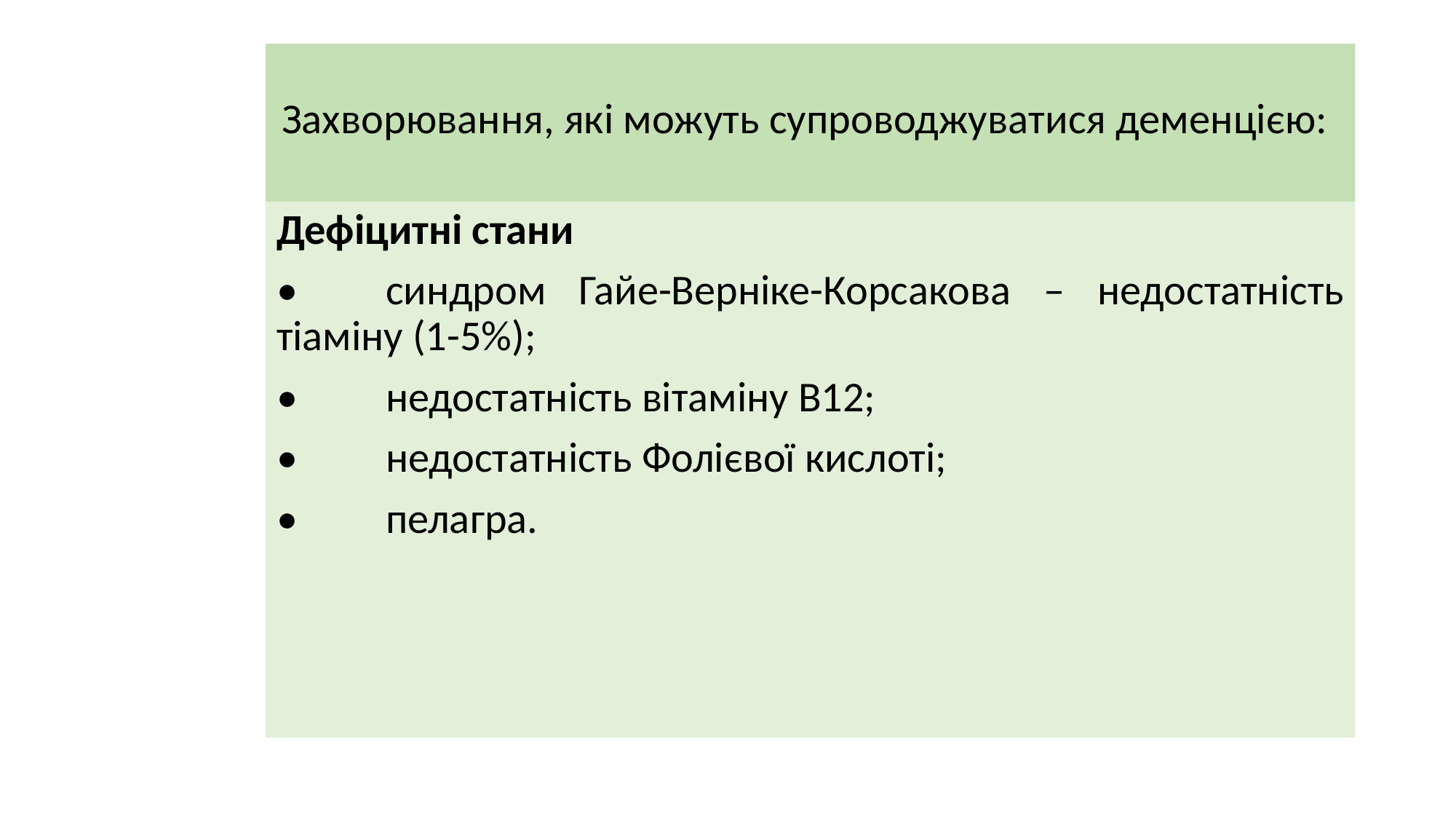

# Захворювання, які можуть супроводжуватися деменцією:
Дефіцитні стани
•	синдром Гайе-Верніке-Корсакова – недостатність тіаміну (1-5%);
•	недостатність вітаміну В12;
•	недостатність Фолієвої кислоті;
•	пелагра.